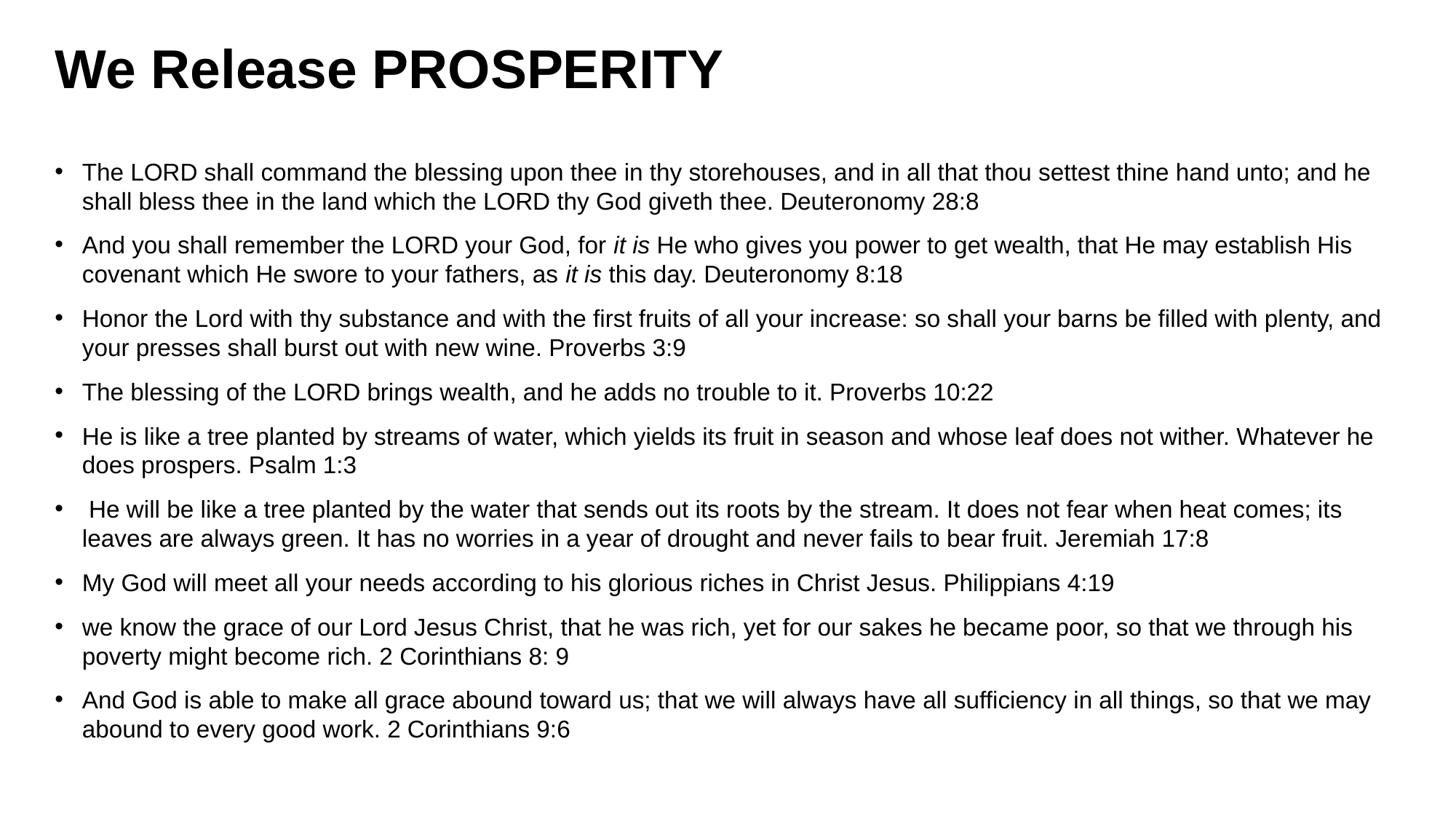

# We Release PROSPERITY
The LORD shall command the blessing upon thee in thy storehouses, and in all that thou settest thine hand unto; and he shall bless thee in the land which the LORD thy God giveth thee. Deuteronomy 28:8
And you shall remember the LORD your God, for it is He who gives you power to get wealth, that He may establish His covenant which He swore to your fathers, as it is this day. Deuteronomy 8:18
Honor the Lord with thy substance and with the first fruits of all your increase: so shall your barns be filled with plenty, and your presses shall burst out with new wine. Proverbs 3:9
The blessing of the LORD brings wealth, and he adds no trouble to it. Proverbs 10:22
He is like a tree planted by streams of water, which yields its fruit in season and whose leaf does not wither. Whatever he does prospers. Psalm 1:3
 He will be like a tree planted by the water that sends out its roots by the stream. It does not fear when heat comes; its leaves are always green. It has no worries in a year of drought and never fails to bear fruit. Jeremiah 17:8
My God will meet all your needs according to his glorious riches in Christ Jesus. Philippians 4:19
we know the grace of our Lord Jesus Christ, that he was rich, yet for our sakes he became poor, so that we through his poverty might become rich. 2 Corinthians 8: 9
And God is able to make all grace abound toward us; that we will always have all sufficiency in all things, so that we may abound to every good work. 2 Corinthians 9:6